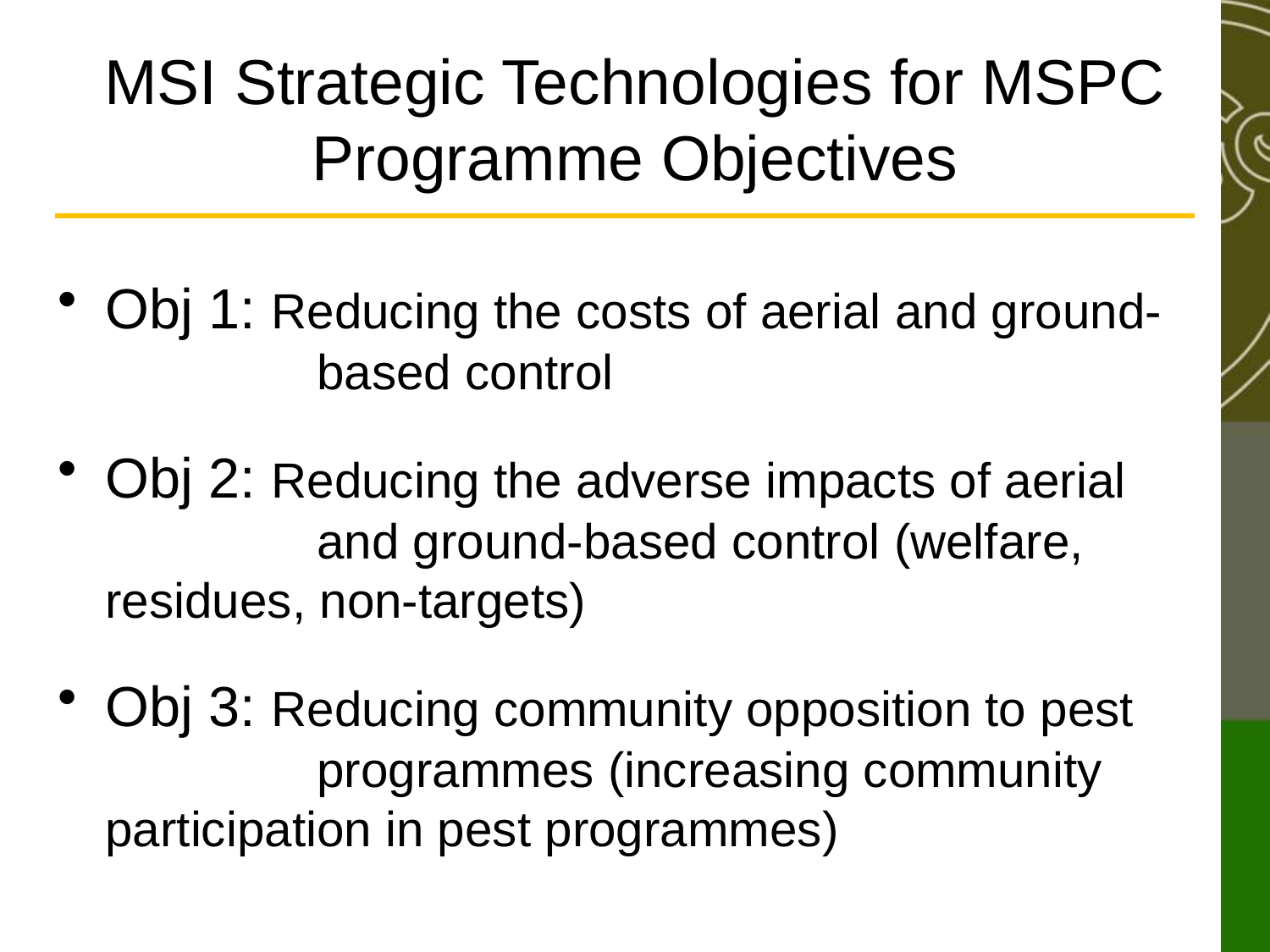

# MSI Strategic Technologies for MSPC Programme Objectives
Obj 1: Reducing the costs of aerial and ground-	based control
Obj 2: Reducing the adverse impacts of aerial 	and ground-based control (welfare, 	residues, non-targets)
Obj 3: Reducing community opposition to pest 	programmes (increasing community 	participation in pest programmes)